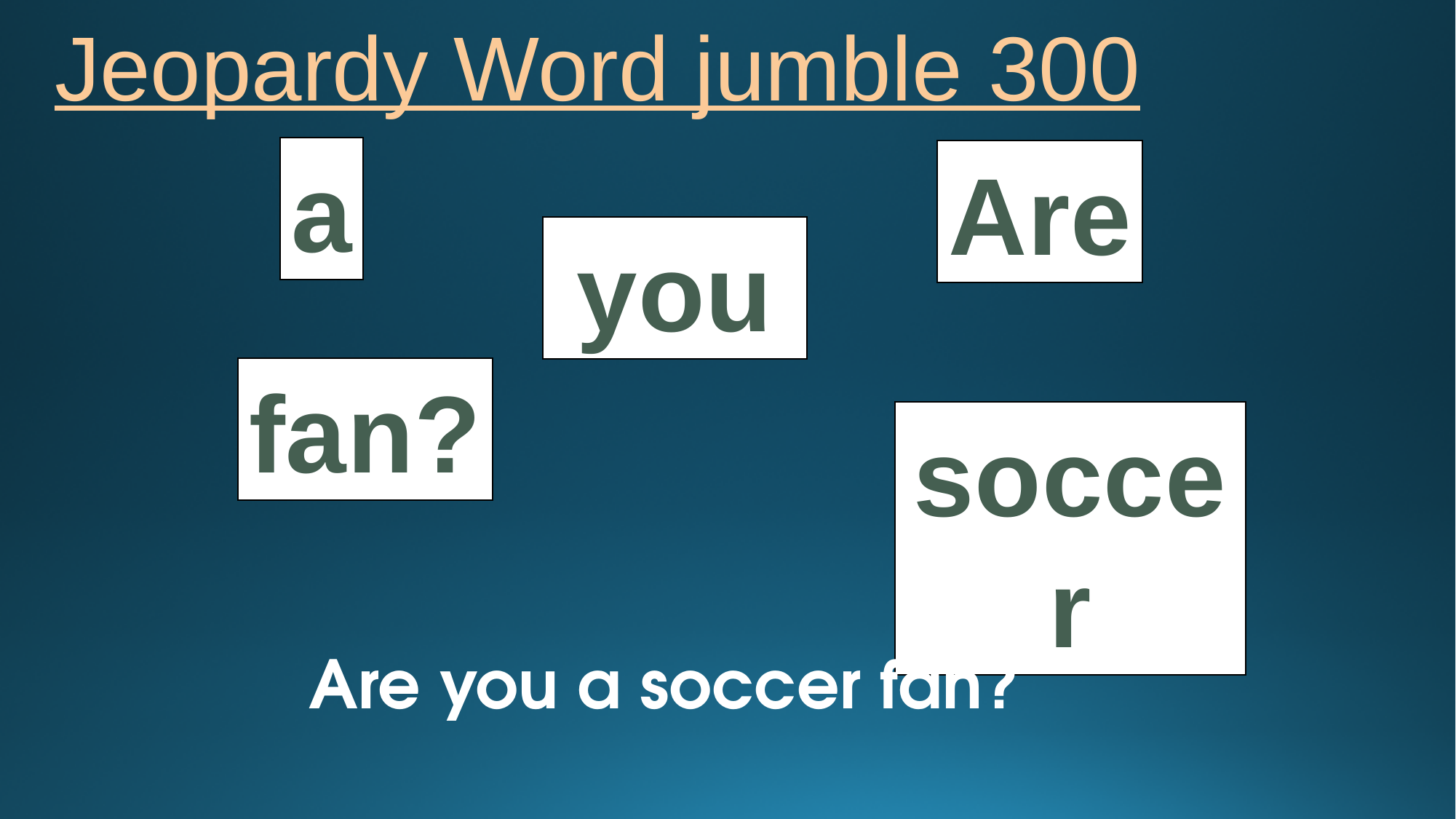

# Jeopardy Word jumble 300
a
Are
you
fan?
soccer
Are you a soccer fan?